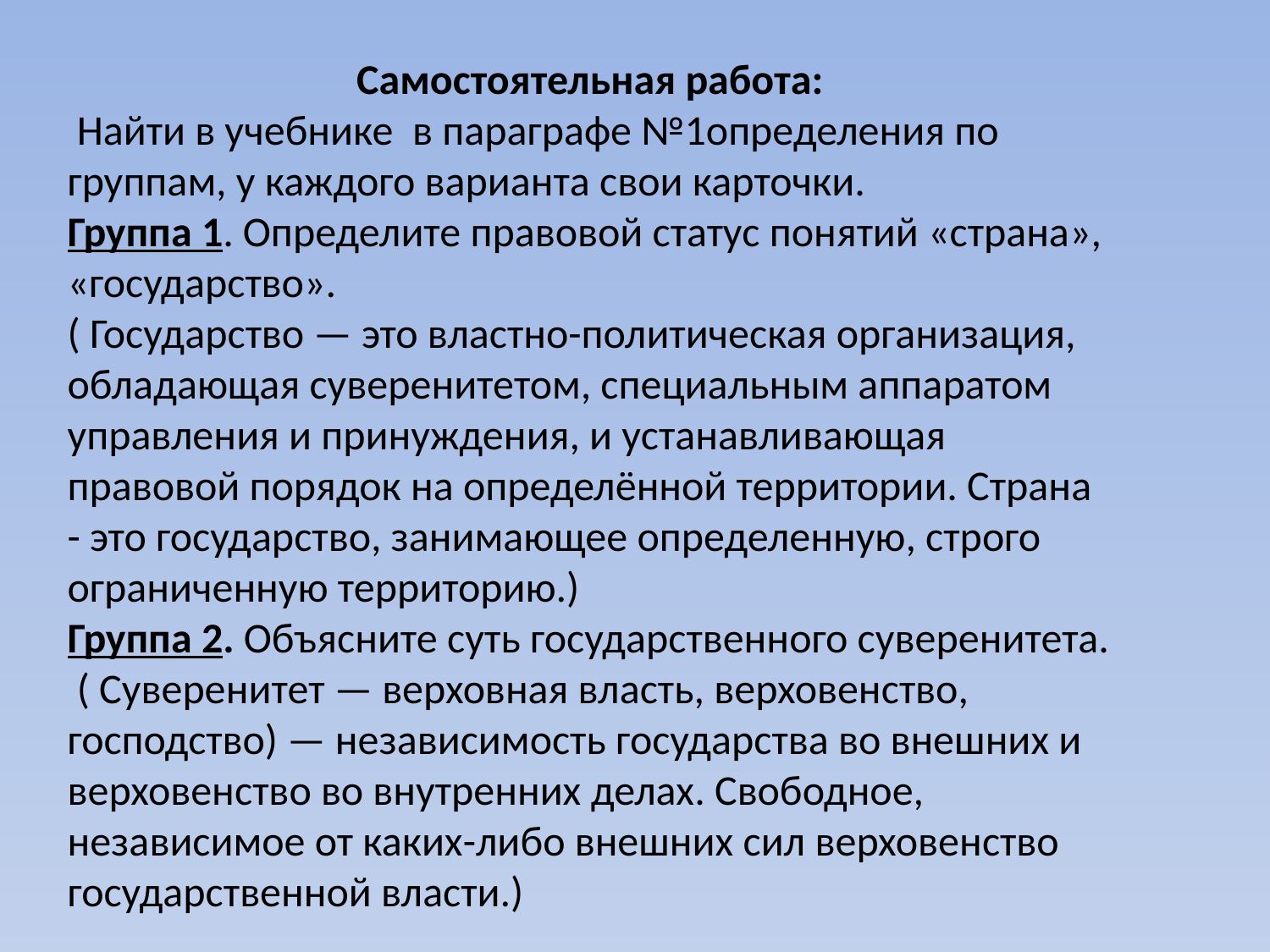

Самостоятельная работа:
 Найти в учебнике  в параграфе №1определения по группам, у каждого варианта свои карточки.
Группа 1. Определите правовой статус понятий «страна», «государство».
( Государство — это властно-политическая организация, обладающая суверенитетом, специальным аппаратом управления и принуждения, и устанавливающая правовой порядок на определённой территории. Страна - это государство, занимающее определенную, строго ограниченную территорию.)
Группа 2. Объясните суть государственного суверенитета.
 ( Суверенитет — верховная власть, верховенство, господство) — независимость государства во внешних и верховенство во внутренних делах. Свободное, независимое от каких-либо внешних сил верховенство государственной власти.)